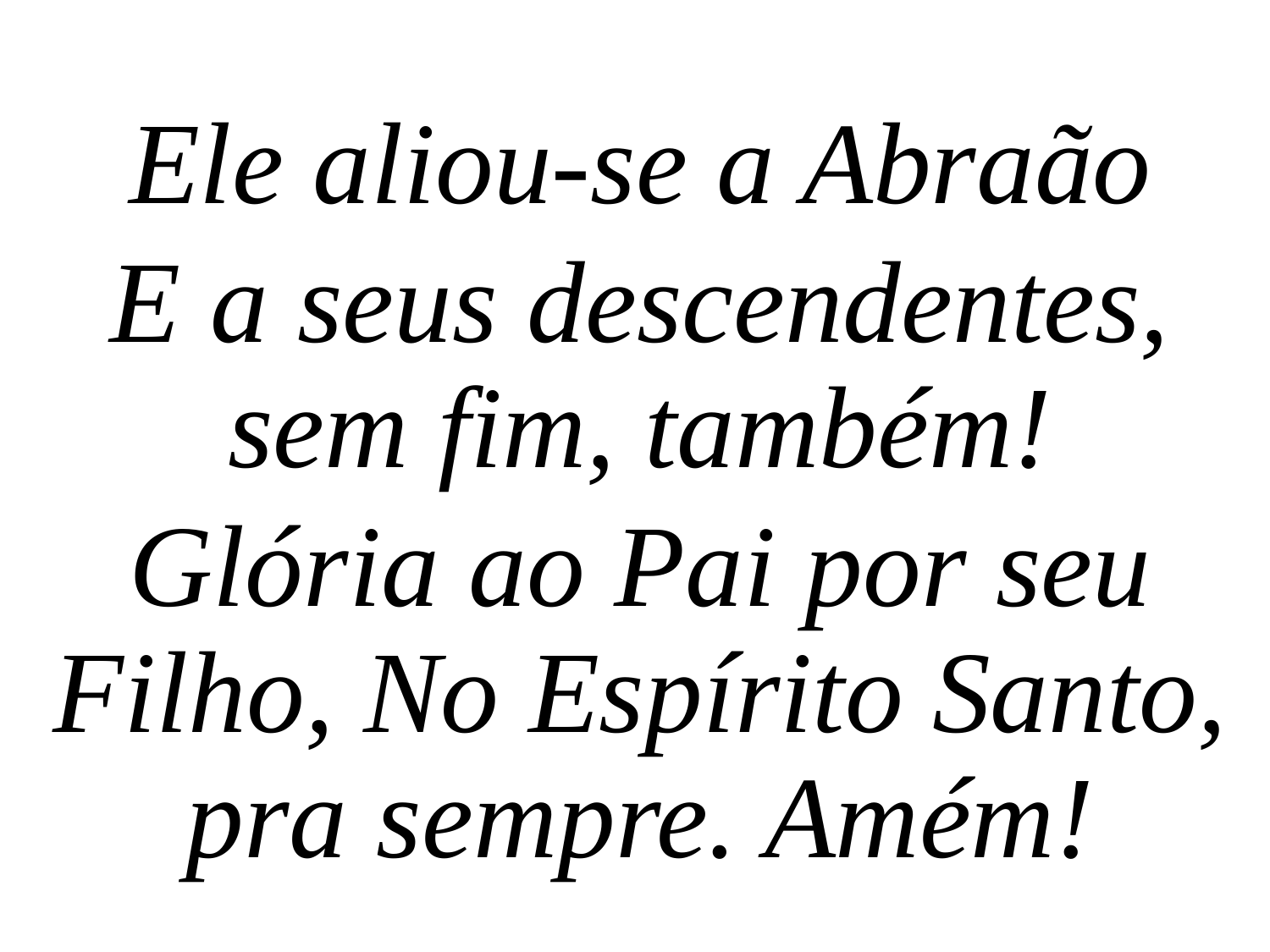

Ele aliou-se a Abraão
E a seus descendentes, sem fim, também!
Glória ao Pai por seu Filho, No Espírito Santo, pra sempre. Amém!